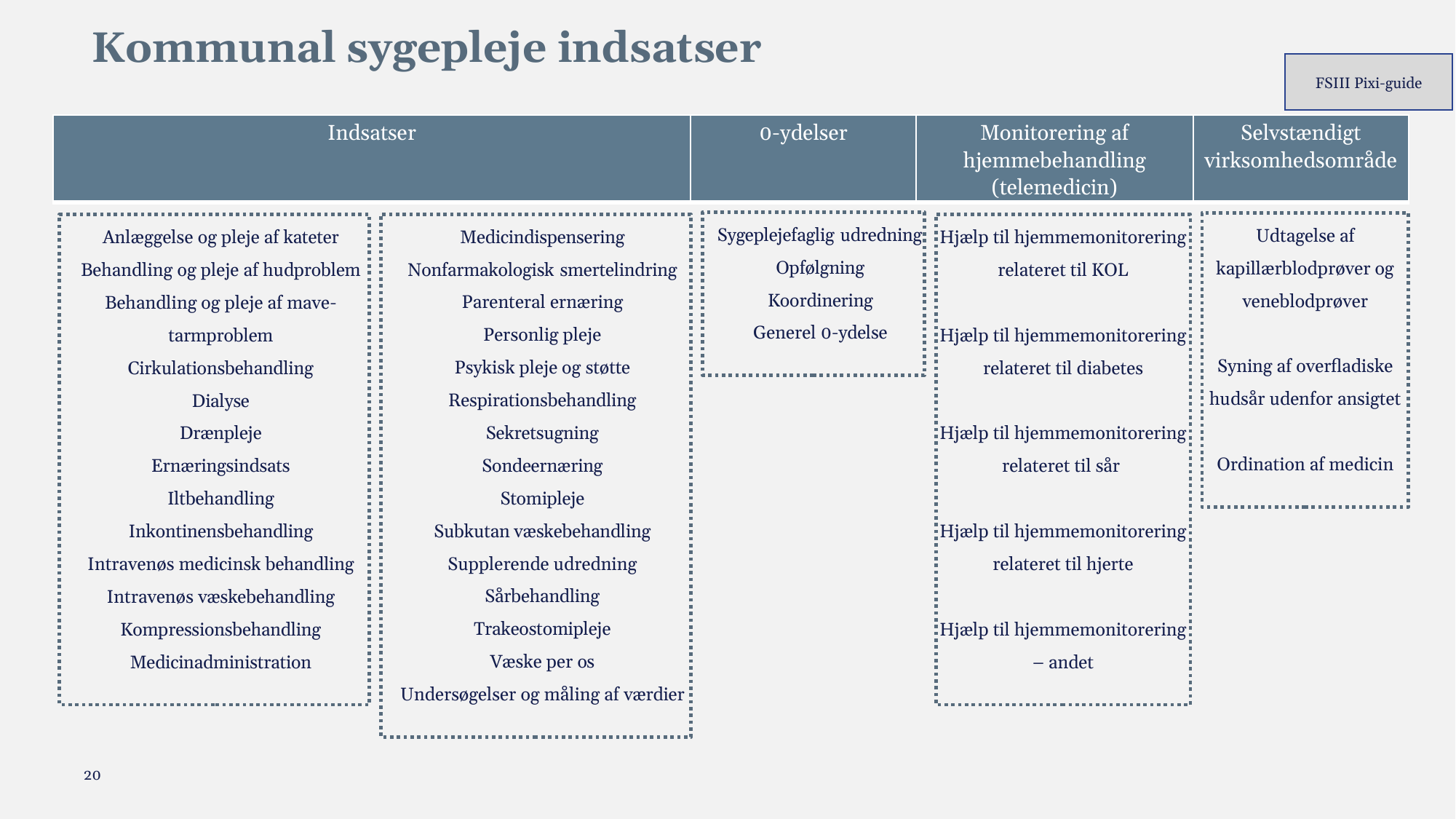

# Kommunal sygepleje indsatser
FSIII Pixi-guide
| Indsatser | 0-ydelser | Monitorering af hjemmebehandling (telemedicin) | Selvstændigt virksomhedsområde |
| --- | --- | --- | --- |
Medicindispensering
Nonfarmakologisk smertelindring
Parenteral ernæring
Personlig pleje
Psykisk pleje og støtte
Respirationsbehandling
Sekretsugning
Sondeernæring
Stomipleje
Subkutan væskebehandling
Supplerende udredning
Sårbehandling
Trakeostomipleje
Væske per os
Undersøgelser og måling af værdier

Sygeplejefaglig udredning
Opfølgning
Koordinering
Generel 0-ydelse

Udtagelse af kapillærblodprøver og veneblodprøver

Syning af overfladiske hudsår udenfor ansigtet

Ordination af medicin

Anlæggelse og pleje af kateter
Behandling og pleje af hudproblem
Behandling og pleje af mave-tarmproblem
Cirkulationsbehandling
Dialyse
Drænpleje
Ernæringsindsats
Iltbehandling
Inkontinensbehandling
Intravenøs medicinsk behandling
Intravenøs væskebehandling
Kompressionsbehandling
Medicinadministration

Hjælp til hjemmemonitorering relateret til KOL

Hjælp til hjemmemonitorering relateret til diabetes

Hjælp til hjemmemonitorering relateret til sår

Hjælp til hjemmemonitorering relateret til hjerte

Hjælp til hjemmemonitorering – andet

20